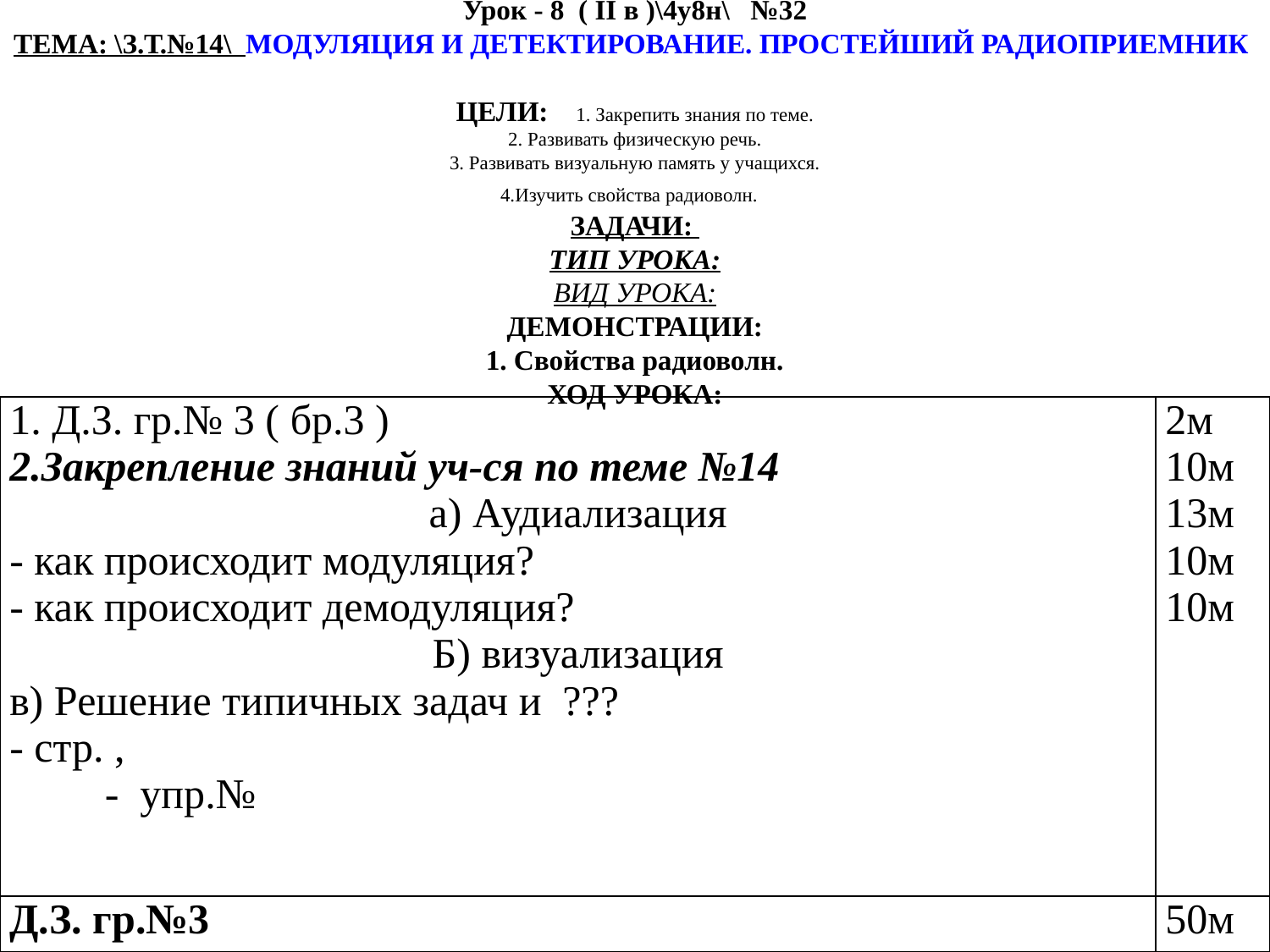

Урок - 8  ( II в )\4у8н\   №32
ТЕМА: \З.Т.№14\  МОДУЛЯЦИЯ И ДЕТЕКТИРОВАНИЕ. ПРОСТЕЙШИЙ РАДИОПРИЕМНИК
ЦЕЛИ:    1. Закрепить знания по теме.
2. Развивать физическую речь.
3. Развивать визуальную память у учащихся.
4.Изучить свойства радиоволн.
ЗАДАЧИ:
ТИП УРОКА:
ВИД УРОКА:
ДЕМОНСТРАЦИИ:
1. Свойства радиоволн.
ХОД УРОКА:
| 1. Д.З. гр.№ 3 ( бр.3 ) 2.Закрепление знаний уч-ся по теме №14 а) Аудиализация - как происходит модуляция? - как происходит демодуляция? Б) визуализация в) Решение типичных задач и ??? - стр. , - упр.№ | 2м 10м 13м 10м 10м |
| --- | --- |
| Д.З. гр.№3 | 50м |